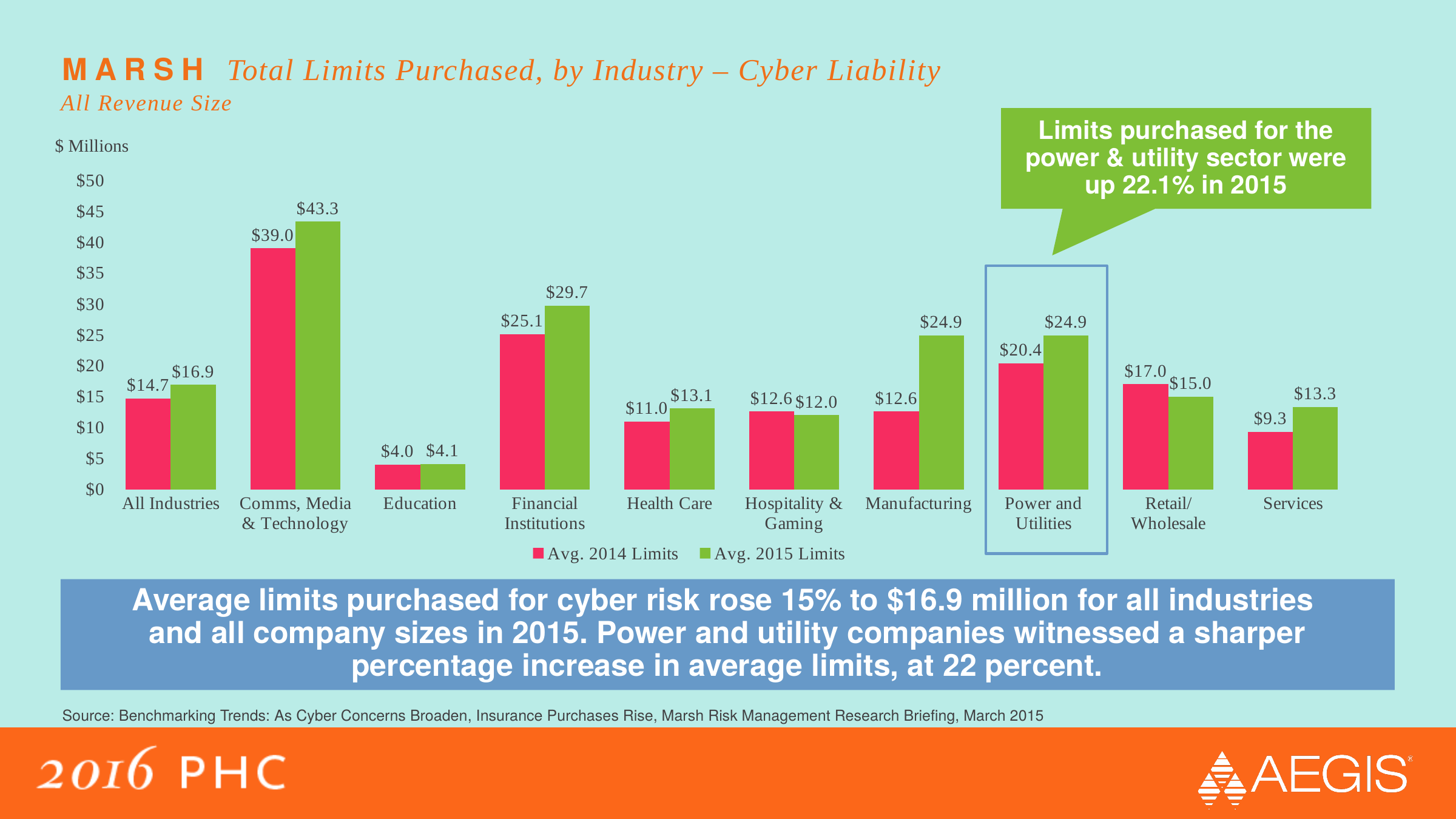

# marsh Total Limits Purchased, by Industry – Cyber Liability
All Revenue Size
Limits purchased for the power & utility sector were up 22.1% in 2015
$ Millions

### Chart

| Category | Avg. 2014 Limits | Avg. 2015 Limits |
|---|---|---|
| All Industries | 14.7 | 16.9 |
| Comms, Media & Technology | 39.0 | 43.3 |
| Education | 4.0 | 4.1 |
| Financial Institutions | 25.1 | 29.7 |
| Health Care | 11.0 | 13.1 |
| Hospitality & Gaming | 12.6 | 12.0 |
| Manufacturing | 12.6 | 24.9 |
| Power and Utilities | 20.4 | 24.9 |
| Retail/Wholesale | 17.0 | 15.0 |
| Services | 9.3 | 13.3 |
Average limits purchased for cyber risk rose 15% to $16.9 million for all industries
and all company sizes in 2015. Power and utility companies witnessed a sharper percentage increase in average limits, at 22 percent.
Source: Benchmarking Trends: As Cyber Concerns Broaden, Insurance Purchases Rise, Marsh Risk Management Research Briefing, March 2015